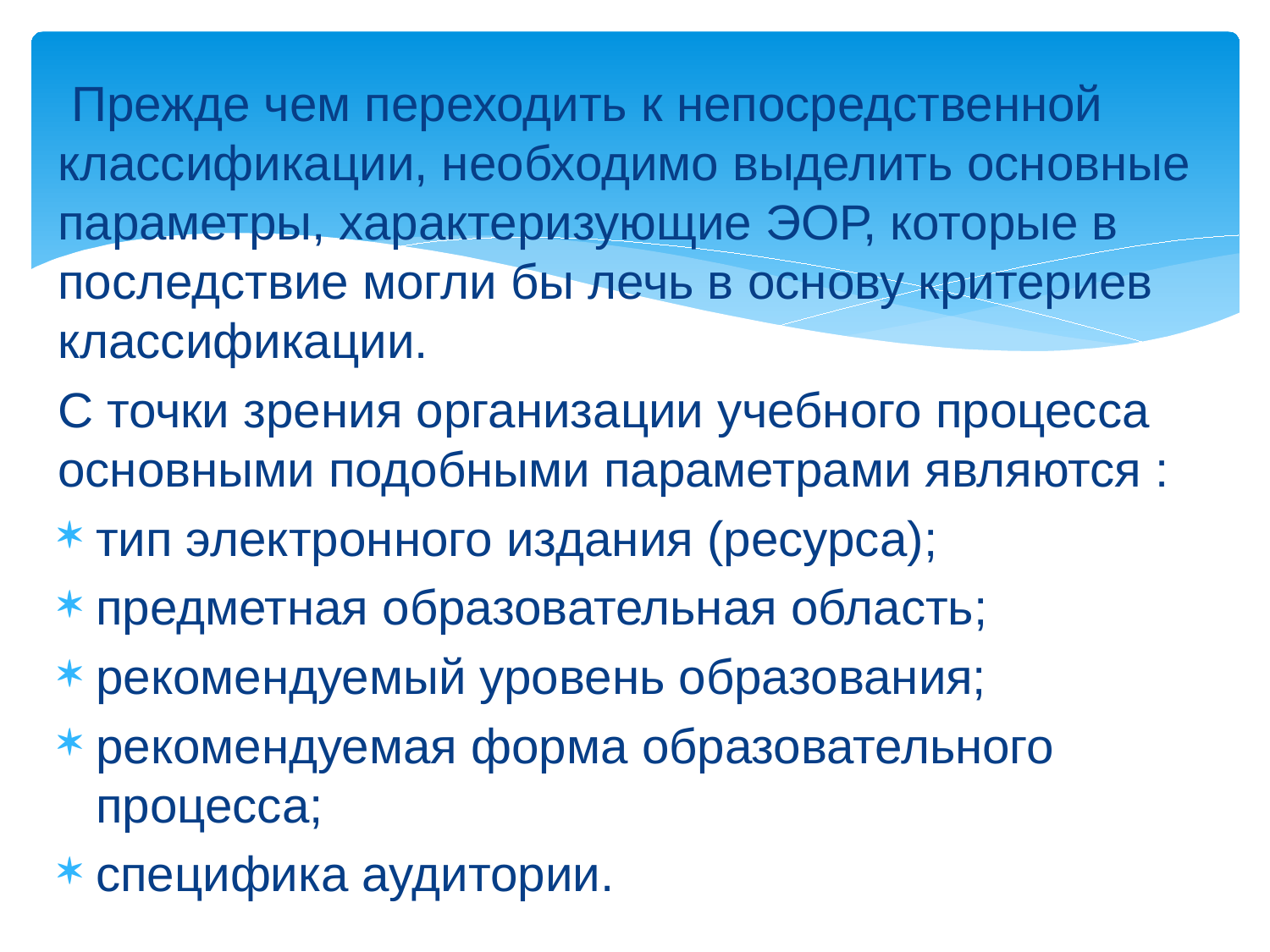

Прежде чем переходить к непосредственной классификации, необходимо выделить основные параметры, характеризующие ЭОР, которые в последствие могли бы лечь в основу критериев классификации.
С точки зрения организации учебного процесса основными подобными параметрами являются :
тип электронного издания (ресурса);
предметная образовательная область;
рекомендуемый уровень образования;
рекомендуемая форма образовательного процесса;
специфика аудитории.